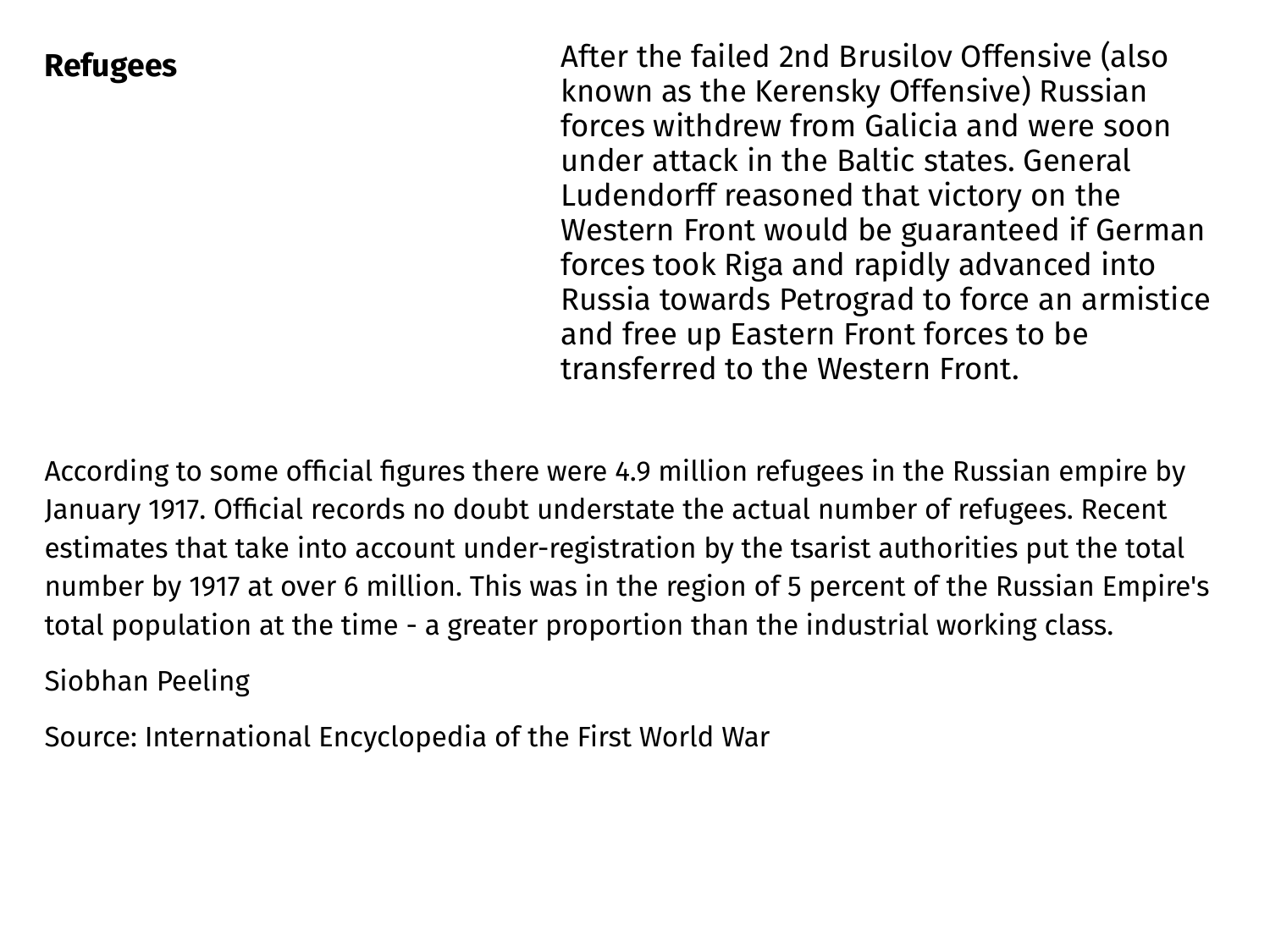

# Refugees
After the failed 2nd Brusilov Offensive (also known as the Kerensky Offensive) Russian forces withdrew from Galicia and were soon under attack in the Baltic states. General Ludendorff reasoned that victory on the Western Front would be guaranteed if German forces took Riga and rapidly advanced into Russia towards Petrograd to force an armistice and free up Eastern Front forces to be transferred to the Western Front.

According to some official figures there were 4.9 million refugees in the Russian empire by January 1917. Official records no doubt understate the actual number of refugees. Recent estimates that take into account under-registration by the tsarist authorities put the total number by 1917 at over 6 million. This was in the region of 5 percent of the Russian Empire's total population at the time - a greater proportion than the industrial working class.
Siobhan Peeling
Source: International Encyclopedia of the First World War